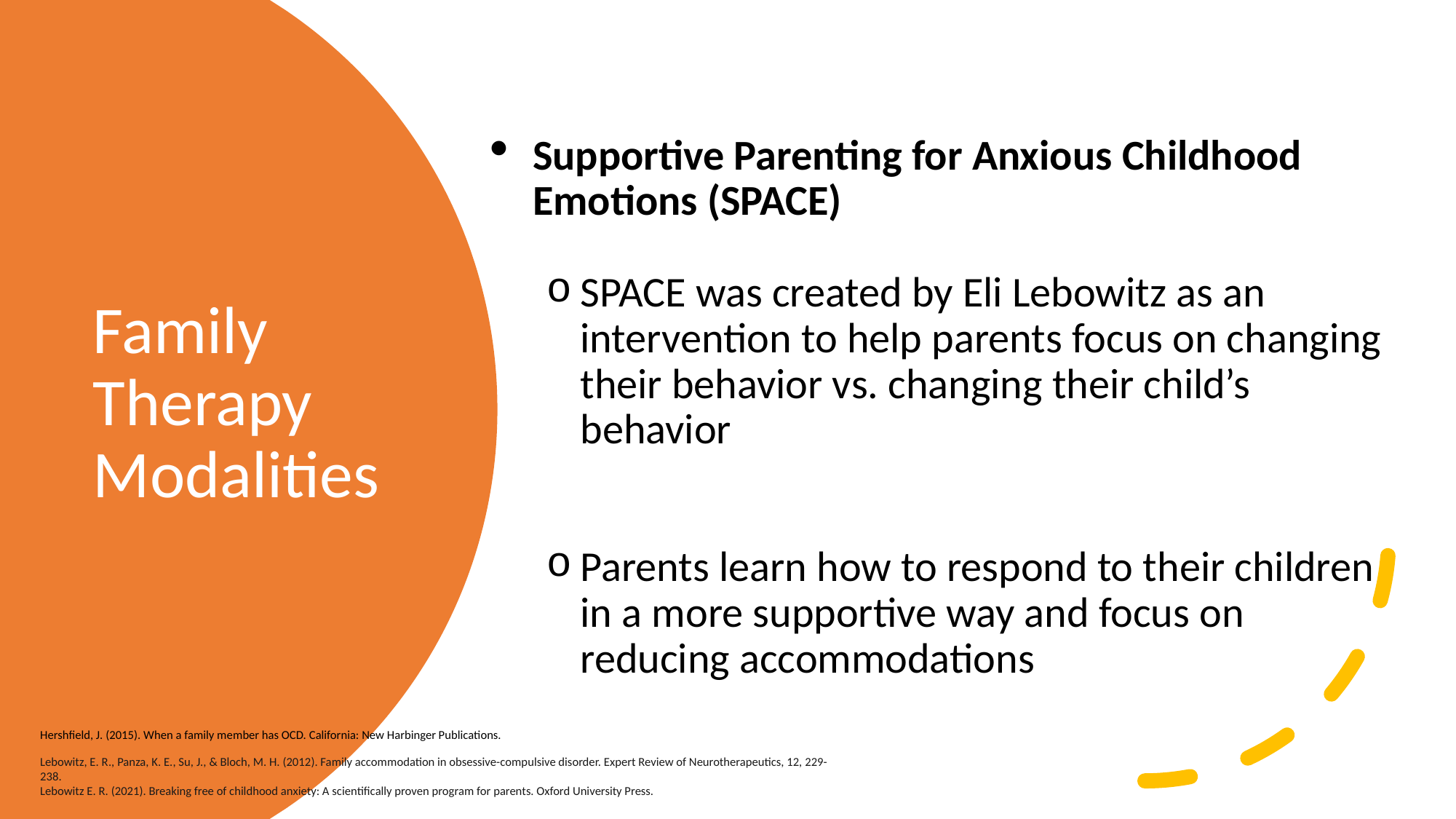

Supportive Parenting for Anxious Childhood Emotions (SPACE)

SPACE was created by Eli Lebowitz as an intervention to help parents focus on changing their behavior vs. changing their child’s behavior

Parents learn how to respond to their children in a more supportive way and focus on reducing accommodations

# Family Therapy Modalities

Hershfield, J. (2015). When a family member has OCD. California: New Harbinger Publications.
Lebowitz, E. R., Panza, K. E., Su, J., & Bloch, M. H. (2012). Family accommodation in obsessive-compulsive disorder. Expert Review of Neurotherapeutics, 12, 229-238.
Lebowitz E. R. (2021). Breaking free of childhood anxiety: A scientifically proven program for parents. Oxford University Press.